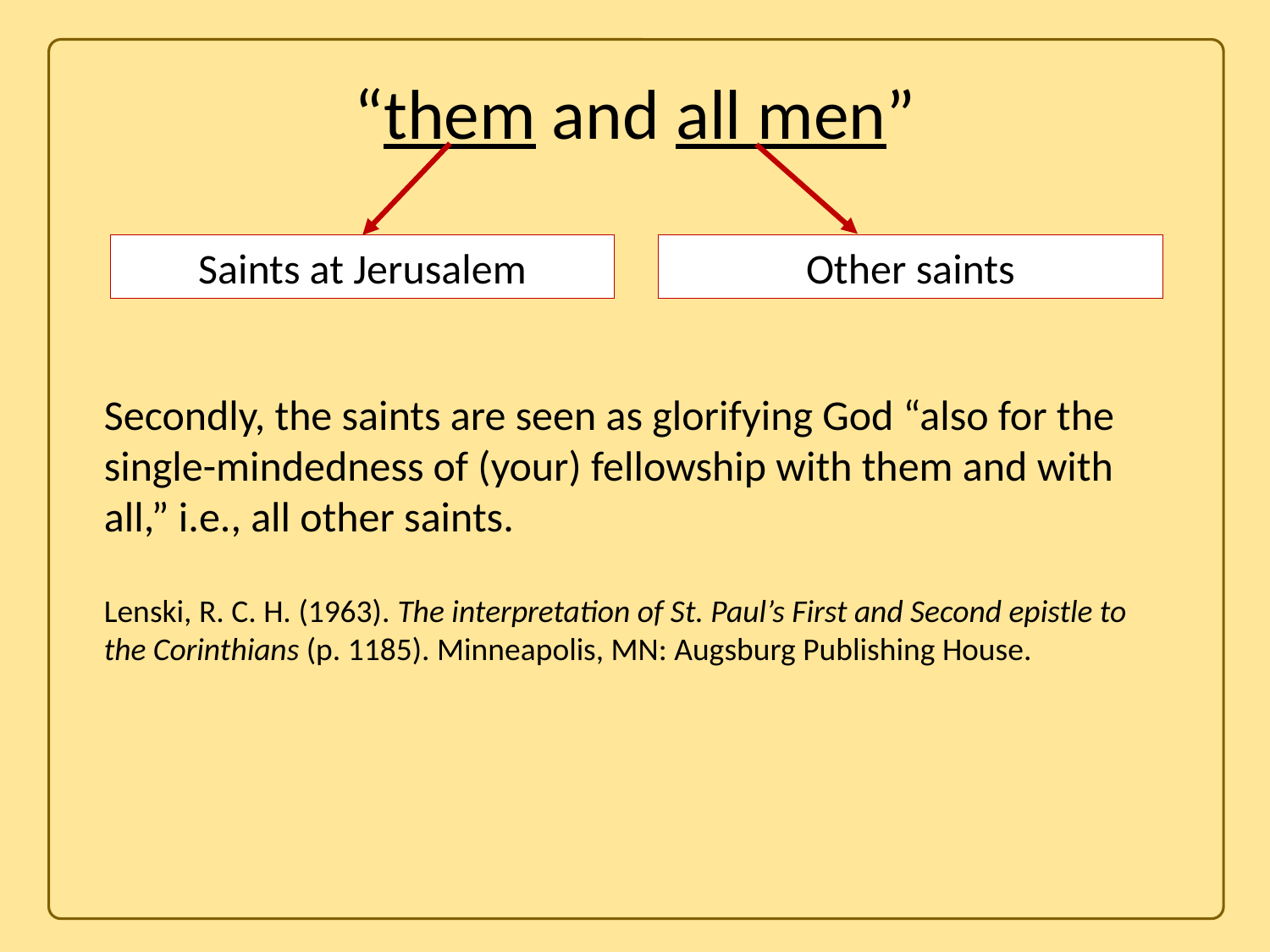

“them and all men”
Other saints
Saints at Jerusalem
Secondly, the saints are seen as glorifying God “also for the single-mindedness of (your) fellowship with them and with all,” i.e., all other saints.

Lenski, R. C. H. (1963). The interpretation of St. Paul’s First and Second epistle to the Corinthians (p. 1185). Minneapolis, MN: Augsburg Publishing House.